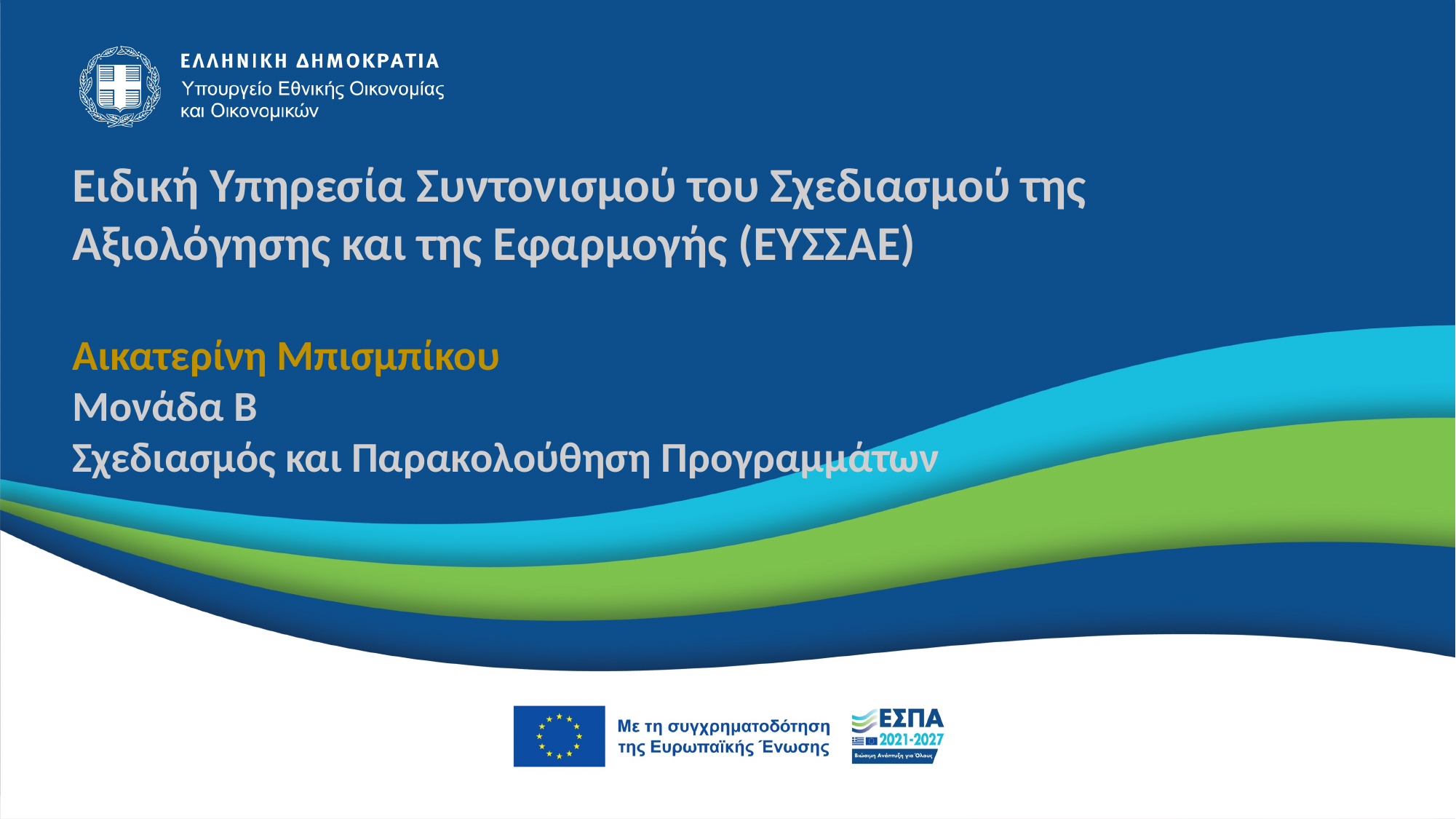

Ειδική Υπηρεσία Συντονισμού του Σχεδιασμού της Αξιολόγησης και της Εφαρμογής (ΕΥΣΣΑΕ)

Αικατερίνη Μπισμπίκου
Μονάδα Β
Σχεδιασμός και Παρακολούθηση Προγραμμάτων

Μάιος 2025